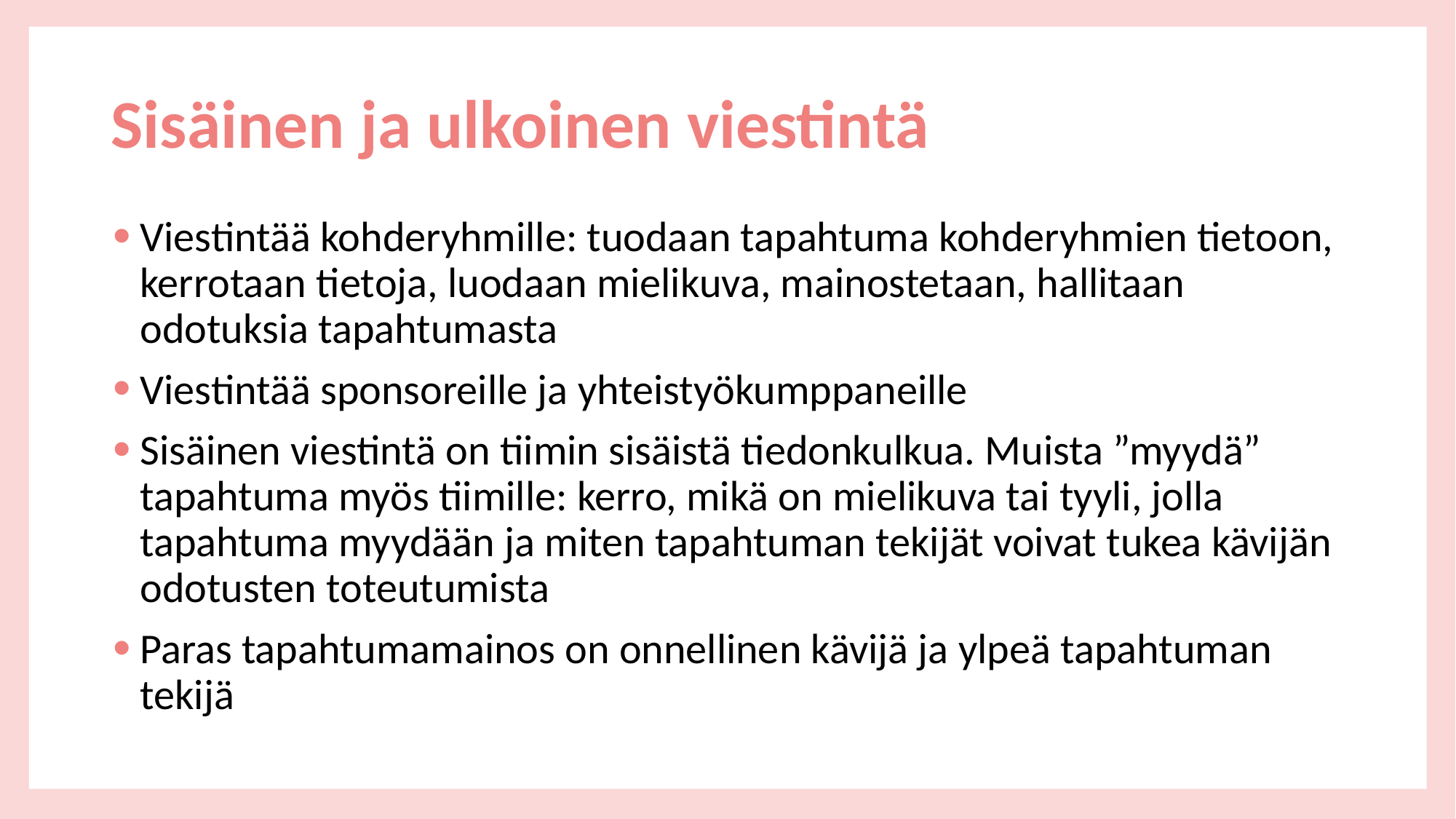

# Sisäinen ja ulkoinen viestintä
Viestintää kohderyhmille: tuodaan tapahtuma kohderyhmien tietoon, kerrotaan tietoja, luodaan mielikuva, mainostetaan, hallitaan odotuksia tapahtumasta
Viestintää sponsoreille ja yhteistyökumppaneille
Sisäinen viestintä on tiimin sisäistä tiedonkulkua. Muista ”myydä” tapahtuma myös tiimille: kerro, mikä on mielikuva tai tyyli, jolla tapahtuma myydään ja miten tapahtuman tekijät voivat tukea kävijän odotusten toteutumista
Paras tapahtumamainos on onnellinen kävijä ja ylpeä tapahtuman tekijä